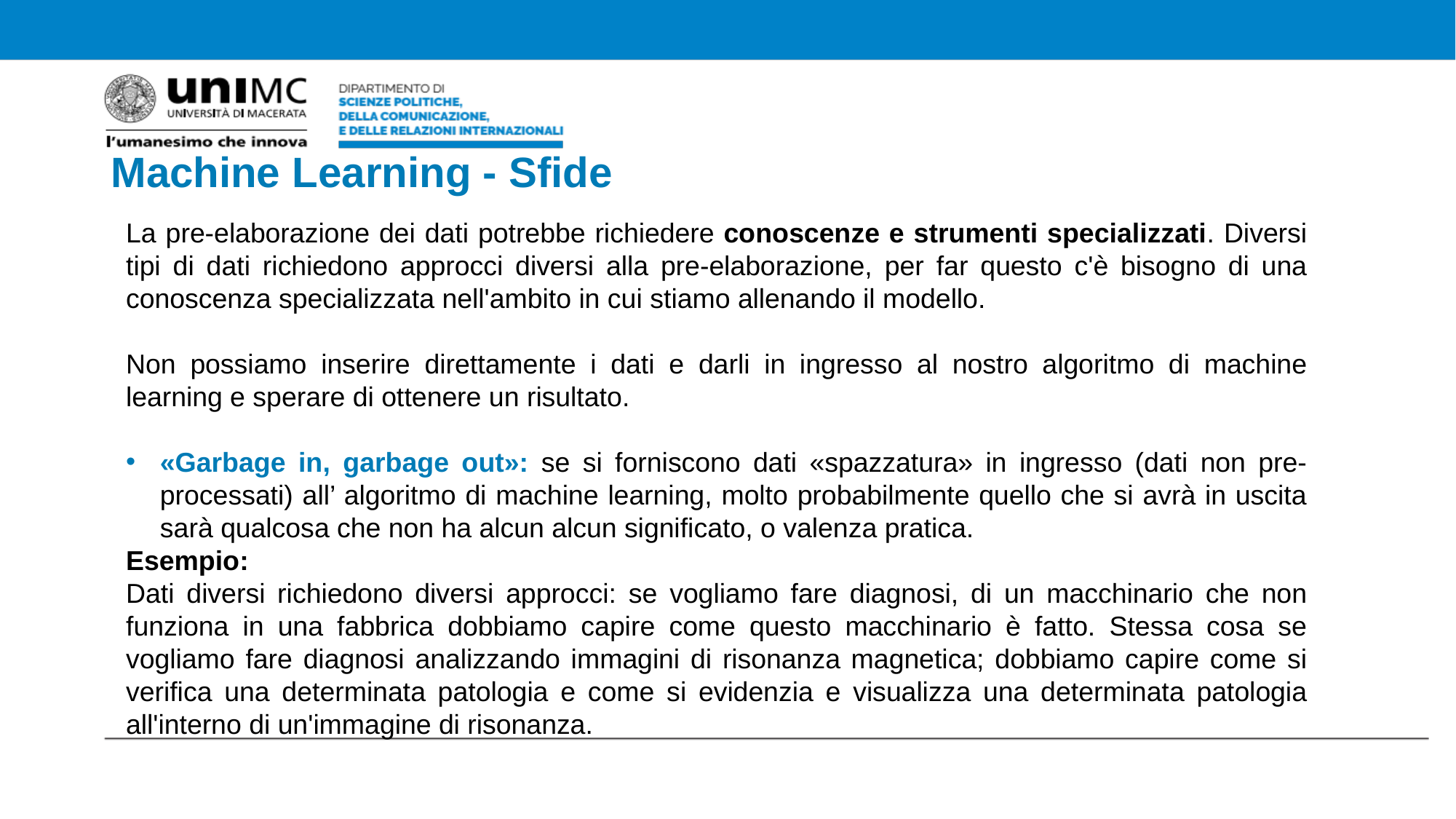

Machine Learning - Sfide

La pre-elaborazione dei dati potrebbe richiedere conoscenze e strumenti specializzati. Diversi tipi di dati richiedono approcci diversi alla pre-elaborazione, per far questo c'è bisogno di una conoscenza specializzata nell'ambito in cui stiamo allenando il modello.

Non possiamo inserire direttamente i dati e darli in ingresso al nostro algoritmo di machine learning e sperare di ottenere un risultato.

«Garbage in, garbage out»: se si forniscono dati «spazzatura» in ingresso (dati non pre- processati) all’ algoritmo di machine learning, molto probabilmente quello che si avrà in uscita sarà qualcosa che non ha alcun alcun significato, o valenza pratica.
Esempio:
Dati diversi richiedono diversi approcci: se vogliamo fare diagnosi, di un macchinario che non funziona in una fabbrica dobbiamo capire come questo macchinario è fatto. Stessa cosa se vogliamo fare diagnosi analizzando immagini di risonanza magnetica; dobbiamo capire come si verifica una determinata patologia e come si evidenzia e visualizza una determinata patologia all'interno di un'immagine di risonanza.